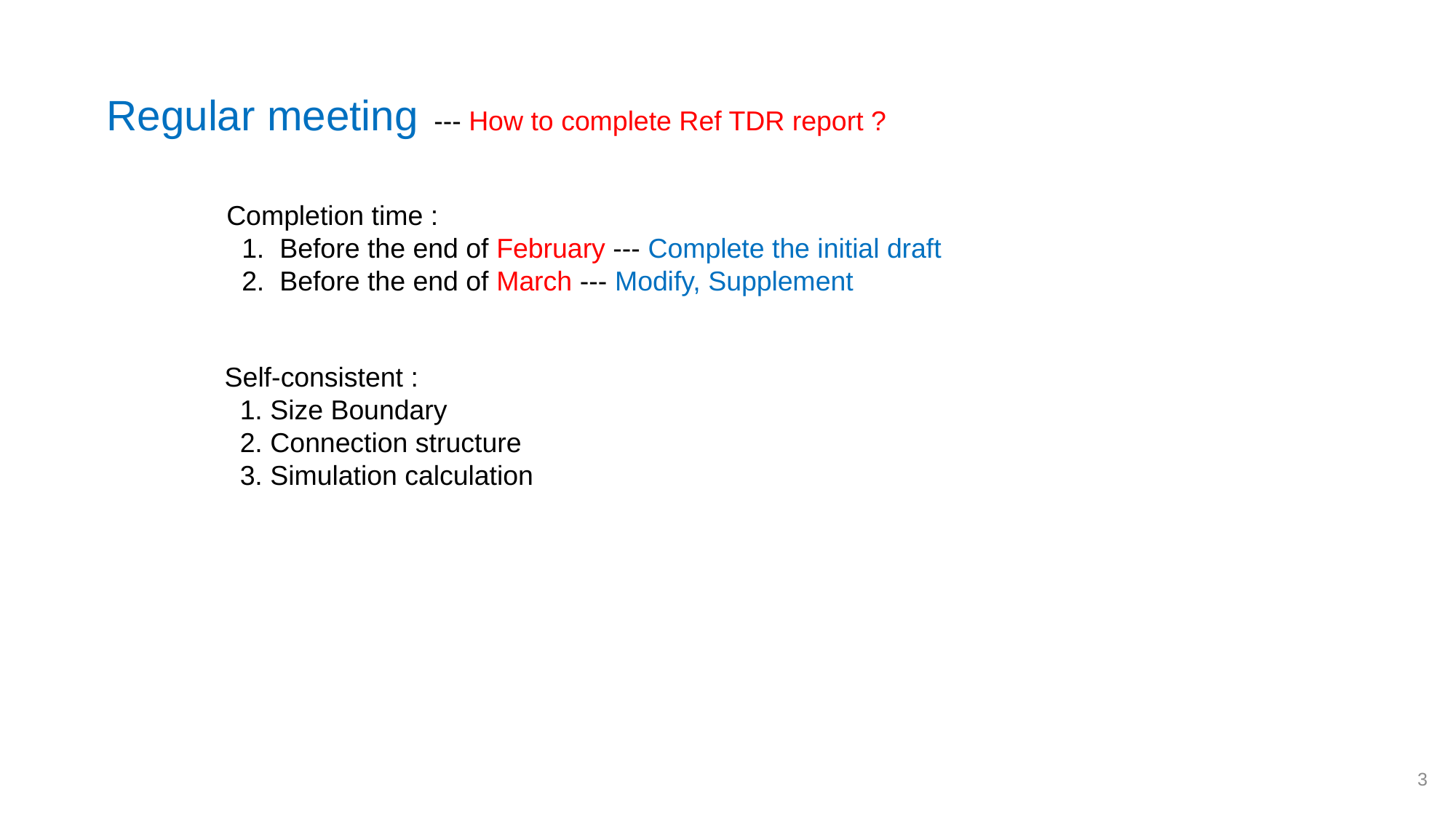

Regular meeting  --- How to complete Ref TDR report ?
Completion time :
  1.  Before the end of February --- Complete the initial draft
  2.  Before the end of March --- Modify, Supplement
Self-consistent :
  1. Size Boundary
  2. Connection structure
  3. Simulation calculation
3